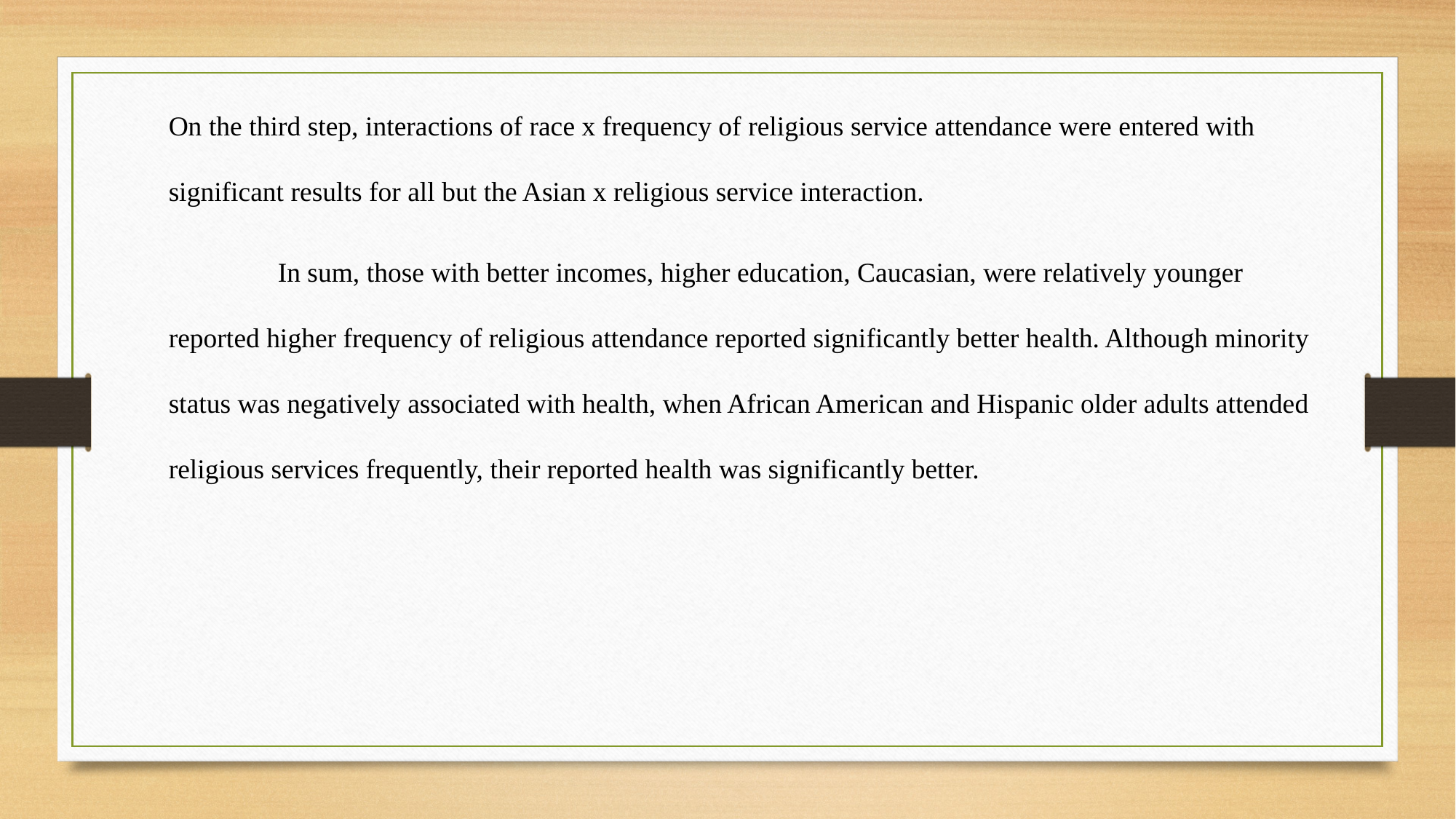

On the third step, interactions of race x frequency of religious service attendance were entered with significant results for all but the Asian x religious service interaction.
	In sum, those with better incomes, higher education, Caucasian, were relatively younger reported higher frequency of religious attendance reported significantly better health. Although minority status was negatively associated with health, when African American and Hispanic older adults attended religious services frequently, their reported health was significantly better.